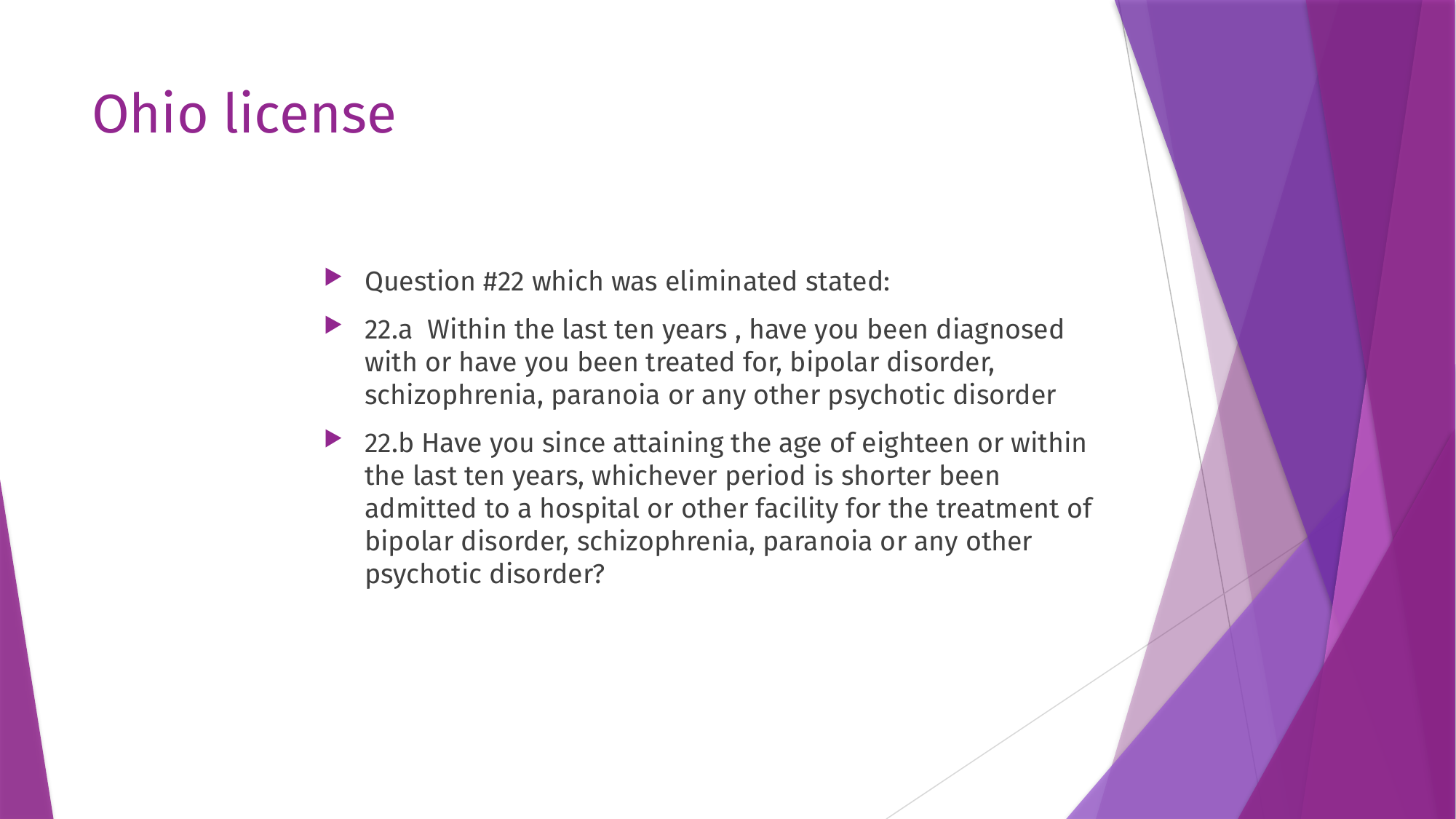

# Ohio license
Question #22 which was eliminated stated:
22.a  Within the last ten years , have you been diagnosed with or have you been treated for, bipolar disorder, schizophrenia, paranoia or any other psychotic disorder
22.b Have you since attaining the age of eighteen or within the last ten years, whichever period is shorter been admitted to a hospital or other facility for the treatment of bipolar disorder, schizophrenia, paranoia or any other psychotic disorder?